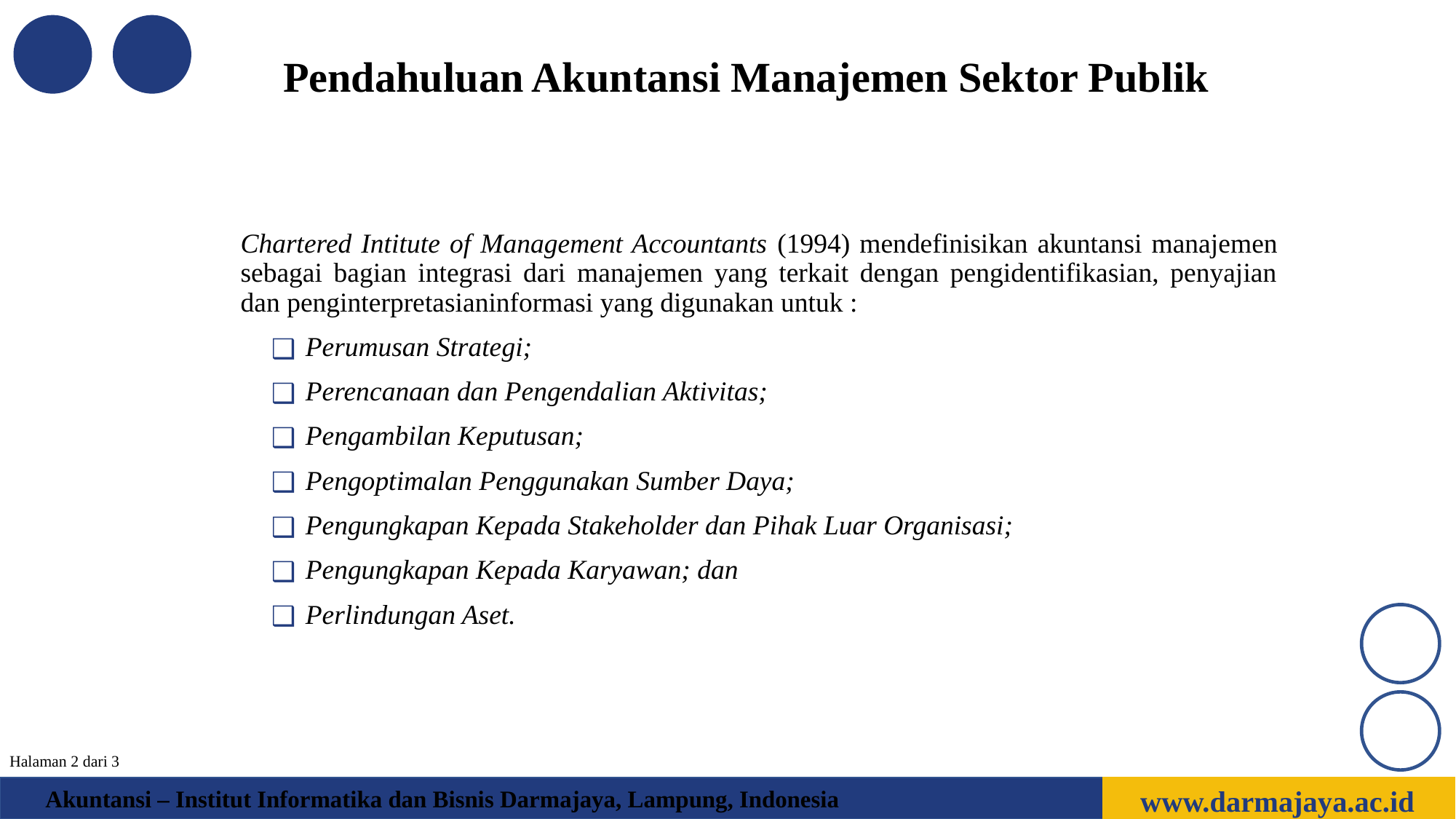

Pendahuluan Akuntansi Manajemen Sektor Publik
Chartered Intitute of Management Accountants (1994) mendefinisikan akuntansi manajemen sebagai bagian integrasi dari manajemen yang terkait dengan pengidentifikasian, penyajian dan penginterpretasianinformasi yang digunakan untuk :
Perumusan Strategi;
Perencanaan dan Pengendalian Aktivitas;
Pengambilan Keputusan;
Pengoptimalan Penggunakan Sumber Daya;
Pengungkapan Kepada Stakeholder dan Pihak Luar Organisasi;
Pengungkapan Kepada Karyawan; dan
Perlindungan Aset.

Halaman 2 dari 3

www.darmajaya.ac.id
Akuntansi – Institut Informatika dan Bisnis Darmajaya, Lampung, Indonesia